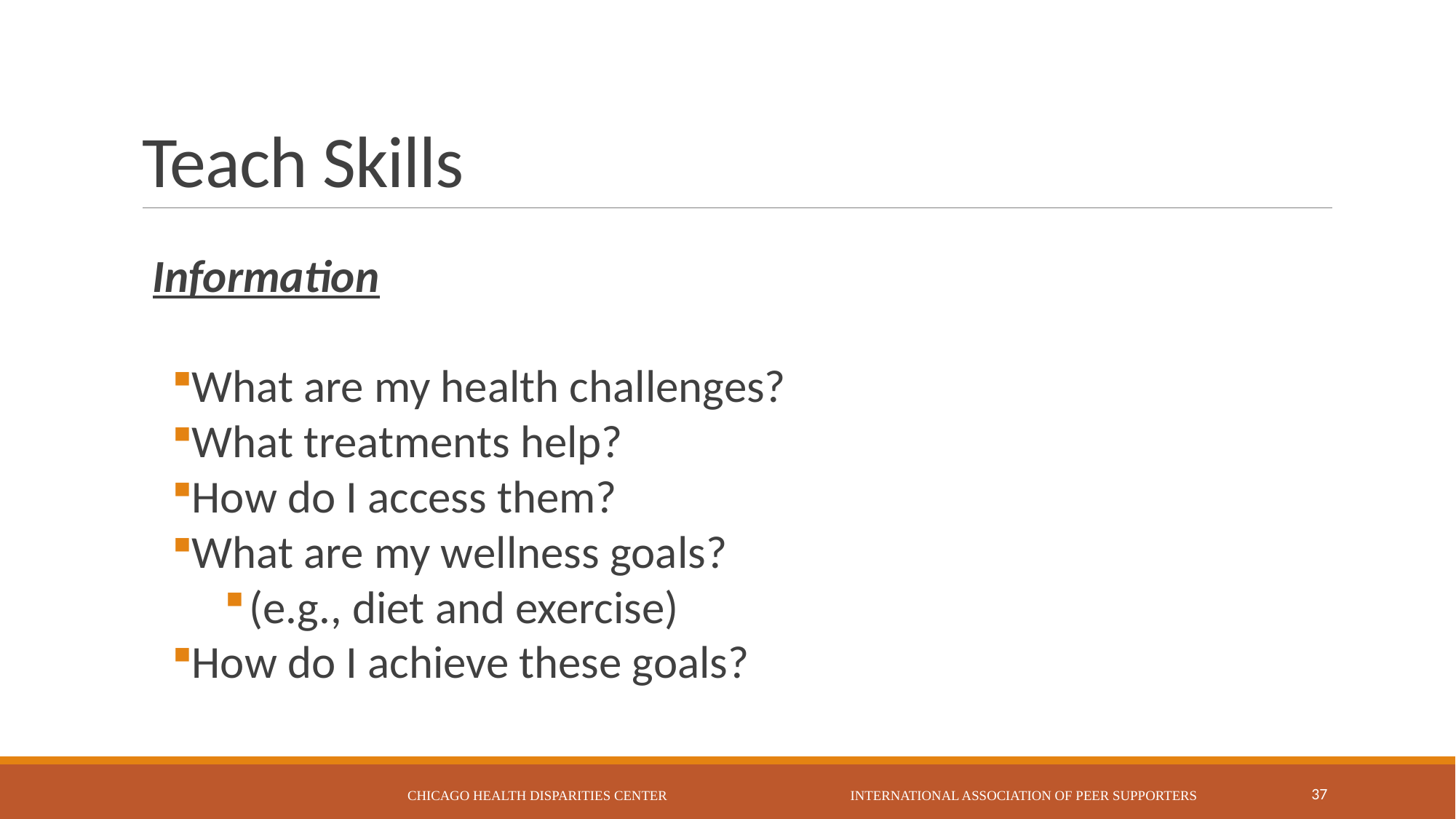

# Teach Skills

Information

What are my health challenges?
What treatments help?
How do I access them?
What are my wellness goals?
(e.g., diet and exercise)
How do I achieve these goals?

Chicago Health Disparities Center                                                     International Association of Peer Supporters
37